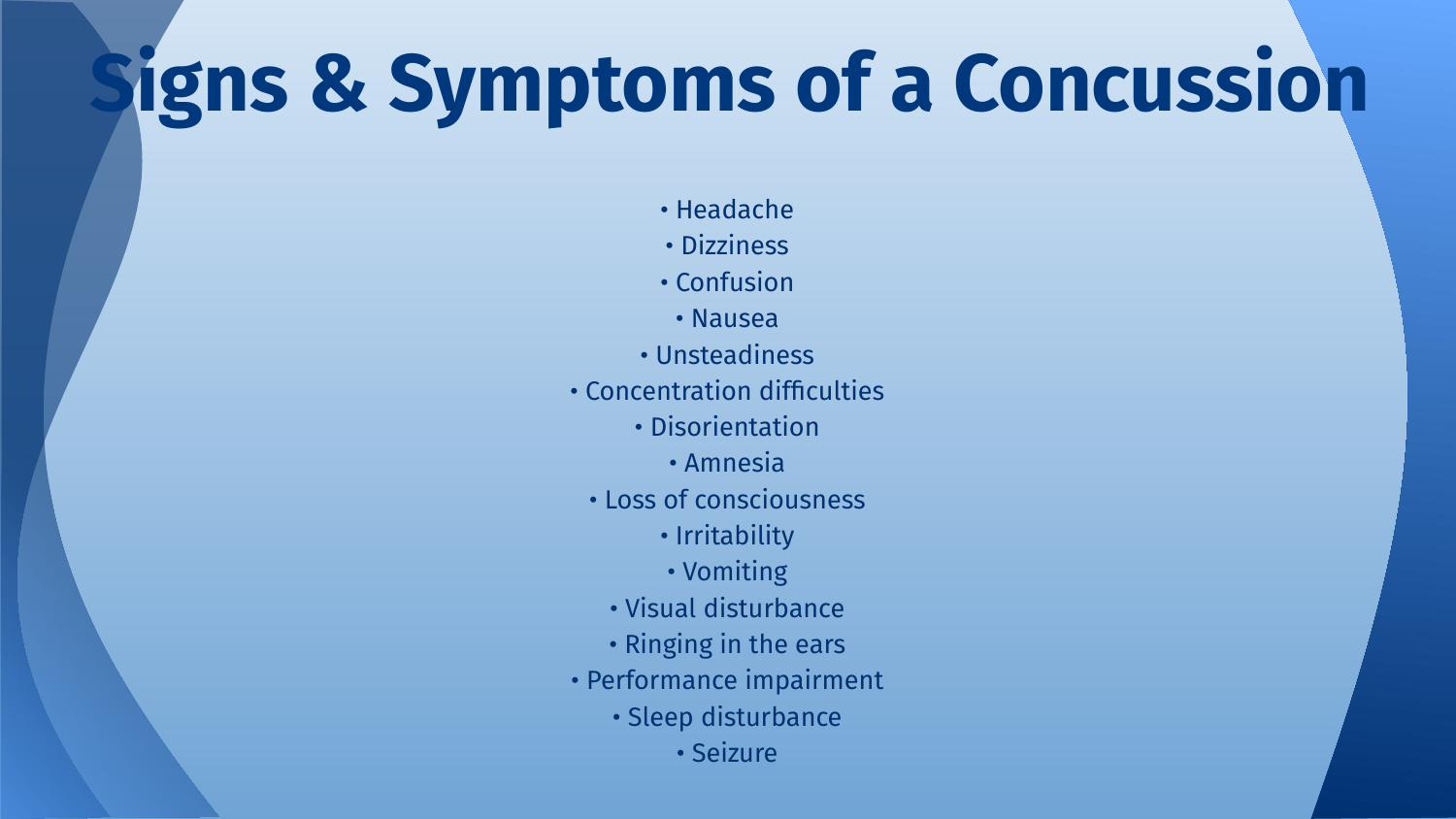

# Signs & Symptoms of a Concussion

• Headache
• Dizziness
• Confusion
• Nausea
• Unsteadiness
• Concentration difficulties
• Disorientation
• Amnesia
• Loss of consciousness
• Irritability
• Vomiting
• Visual disturbance
• Ringing in the ears
• Performance impairment
• Sleep disturbance
• Seizure